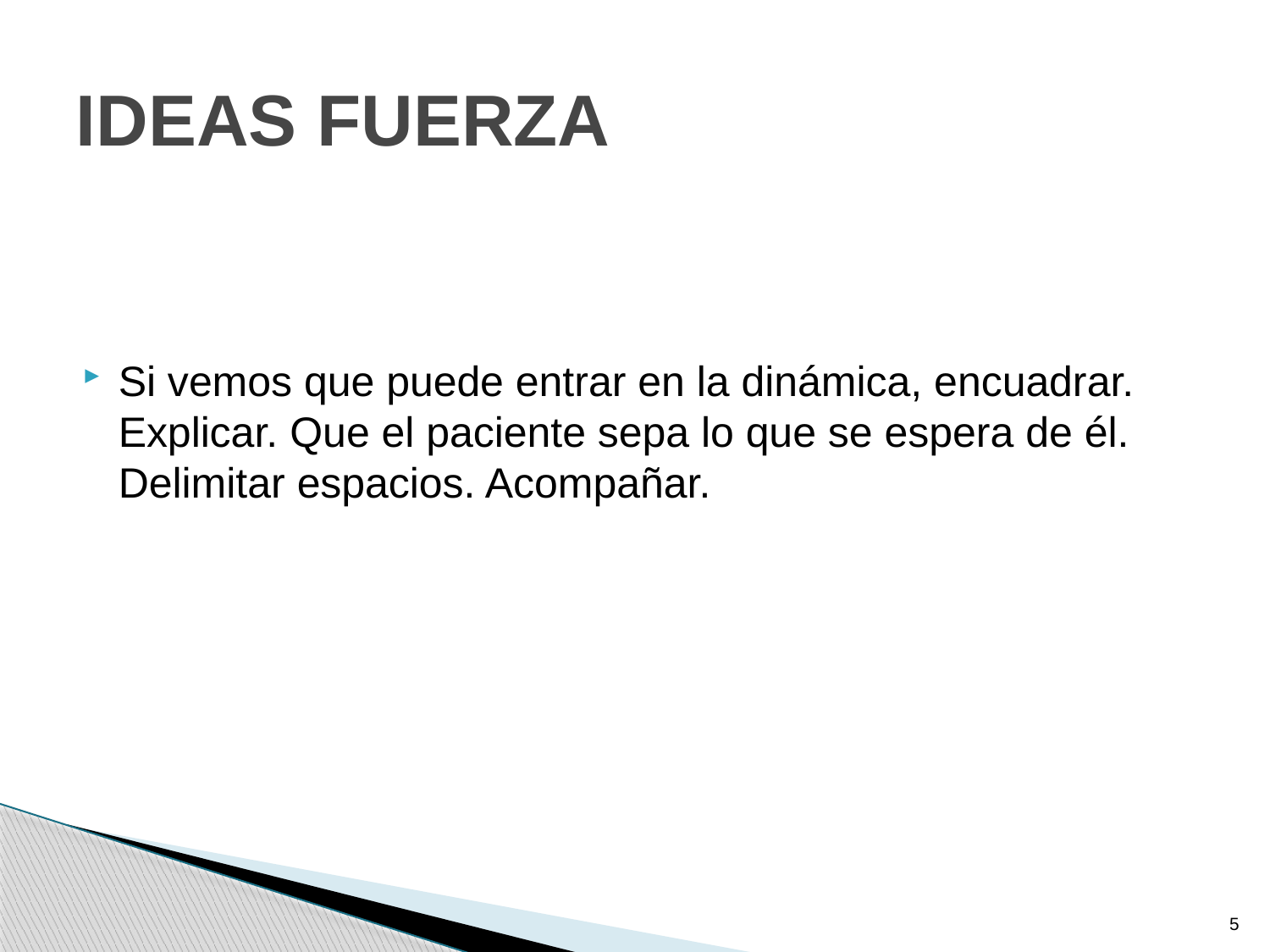

# IDEAS FUERZA
Si vemos que puede entrar en la dinámica, encuadrar. Explicar. Que el paciente sepa lo que se espera de él. Delimitar espacios. Acompañar.
5